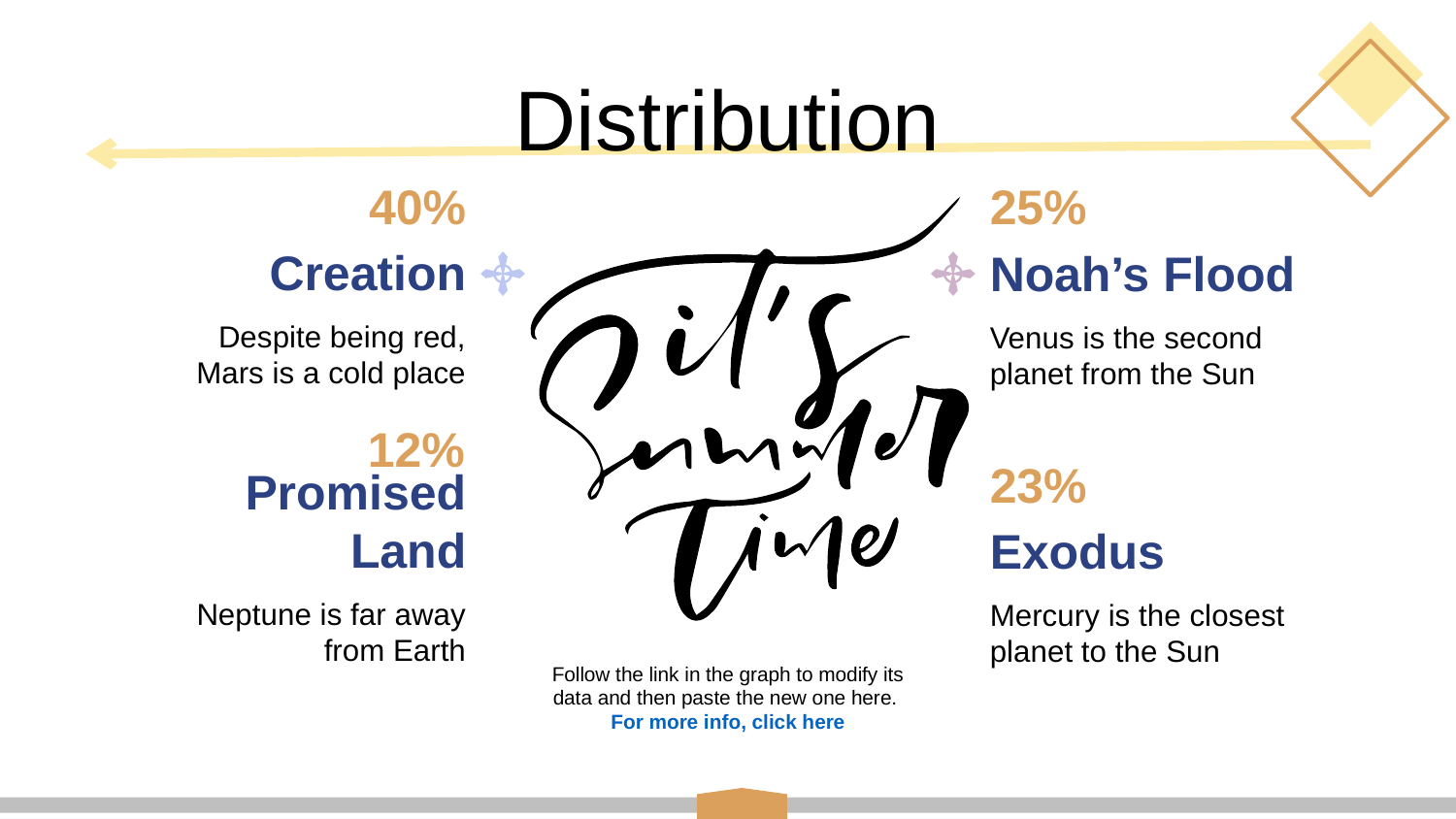

# Distribution
40%
25%

Creation
Noah’s Flood

Despite being red, Mars is a cold place
Venus is the second planet from the Sun
12%
23%
Promised Land
Exodus
Neptune is far away from Earth
Mercury is the closest planet to the Sun
Follow the link in the graph to modify its data and then paste the new one here. For more info, click here